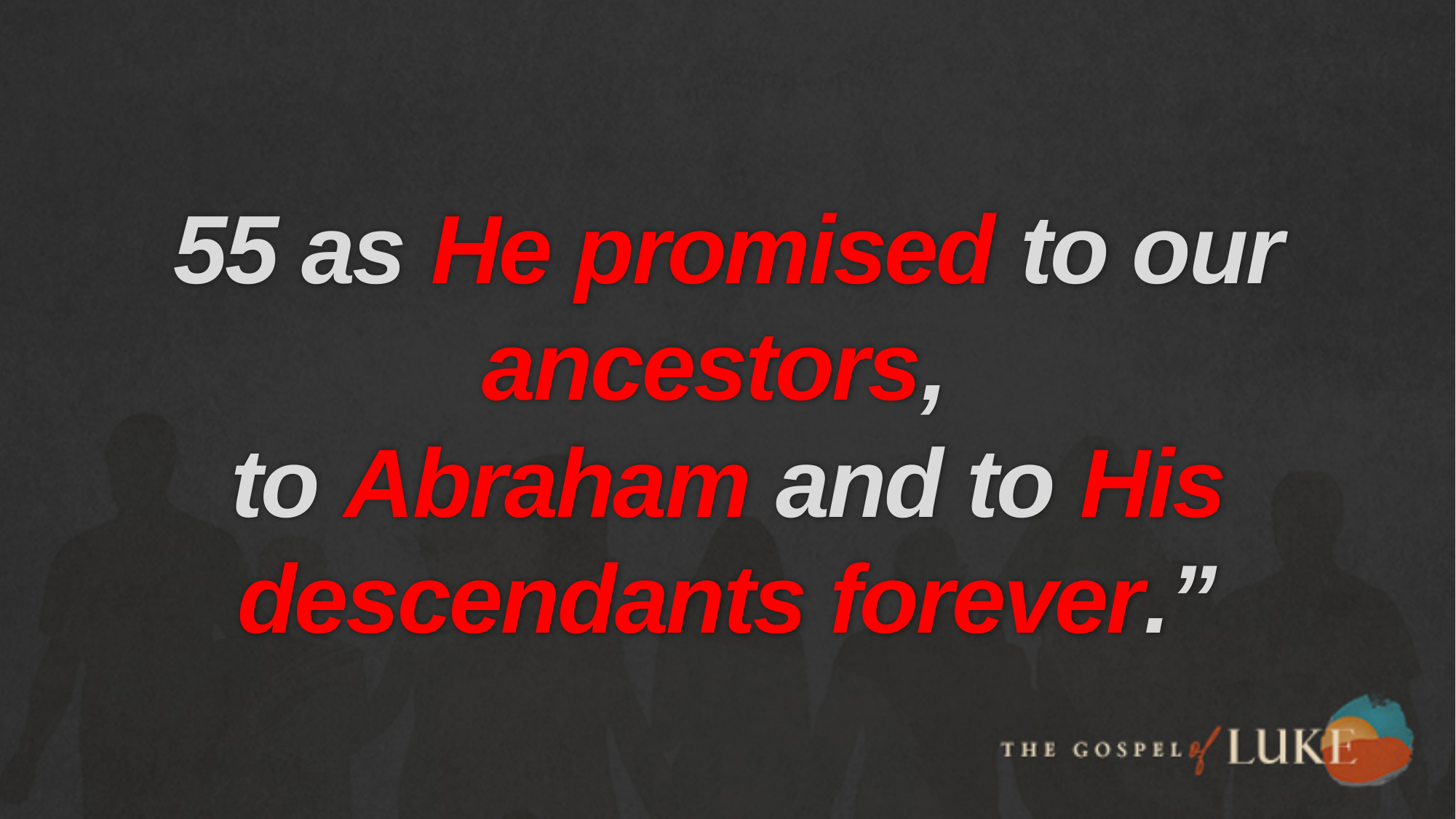

# 55 as He promised to our ancestors, to Abraham and to His descendants forever.”